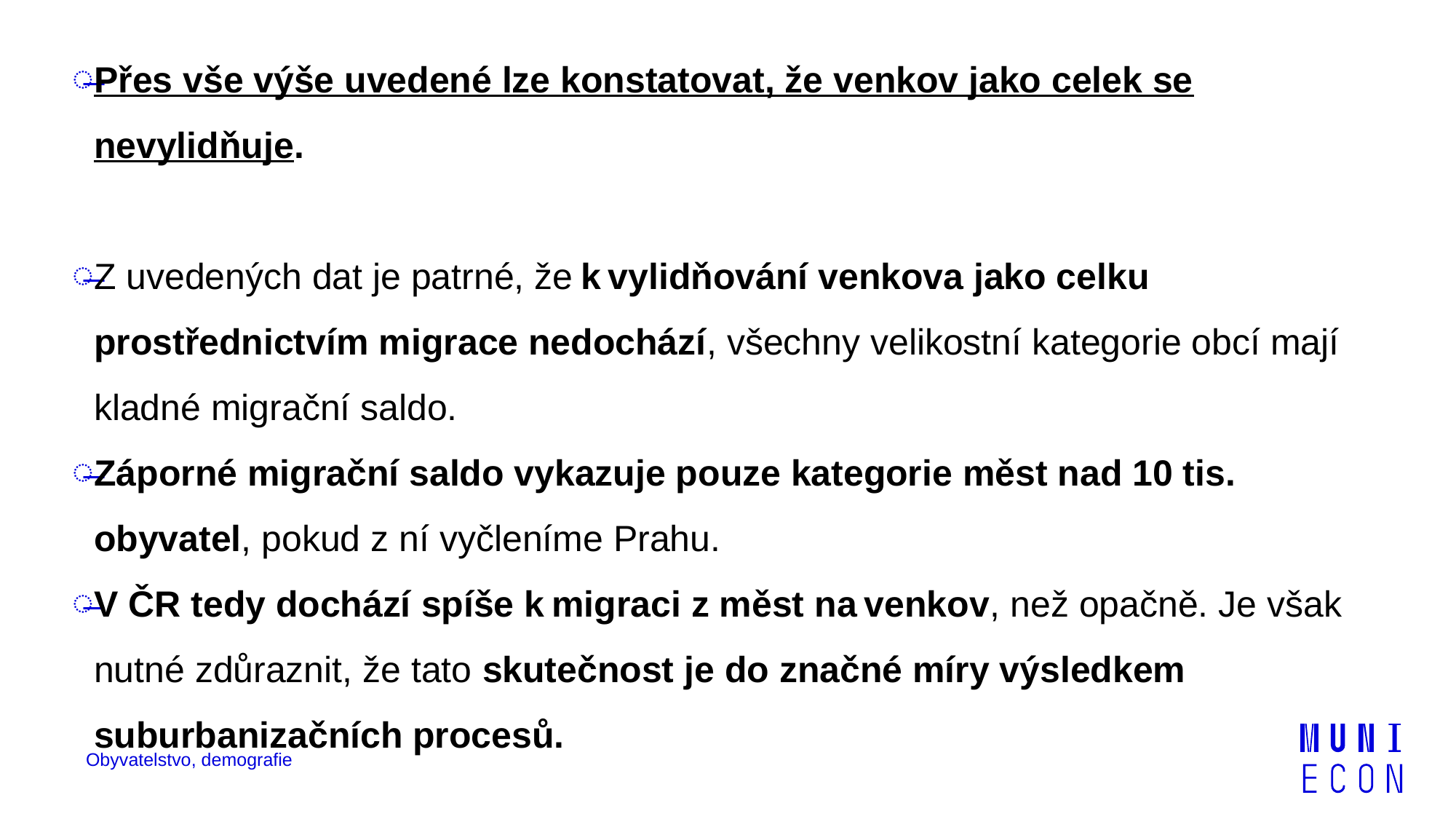

Přes vše výše uvedené lze konstatovat, že venkov jako celek se nevylidňuje.

Z uvedených dat je patrné, že k vylidňování venkova jako celku prostřednictvím migrace nedochází, všechny velikostní kategorie obcí mají kladné migrační saldo.
Záporné migrační saldo vykazuje pouze kategorie měst nad 10 tis. obyvatel, pokud z ní vyčleníme Prahu.
V ČR tedy dochází spíše k migraci z měst na venkov, než opačně. Je však nutné zdůraznit, že tato skutečnost je do značné míry výsledkem suburbanizačních procesů.
Obyvatelstvo, demografie